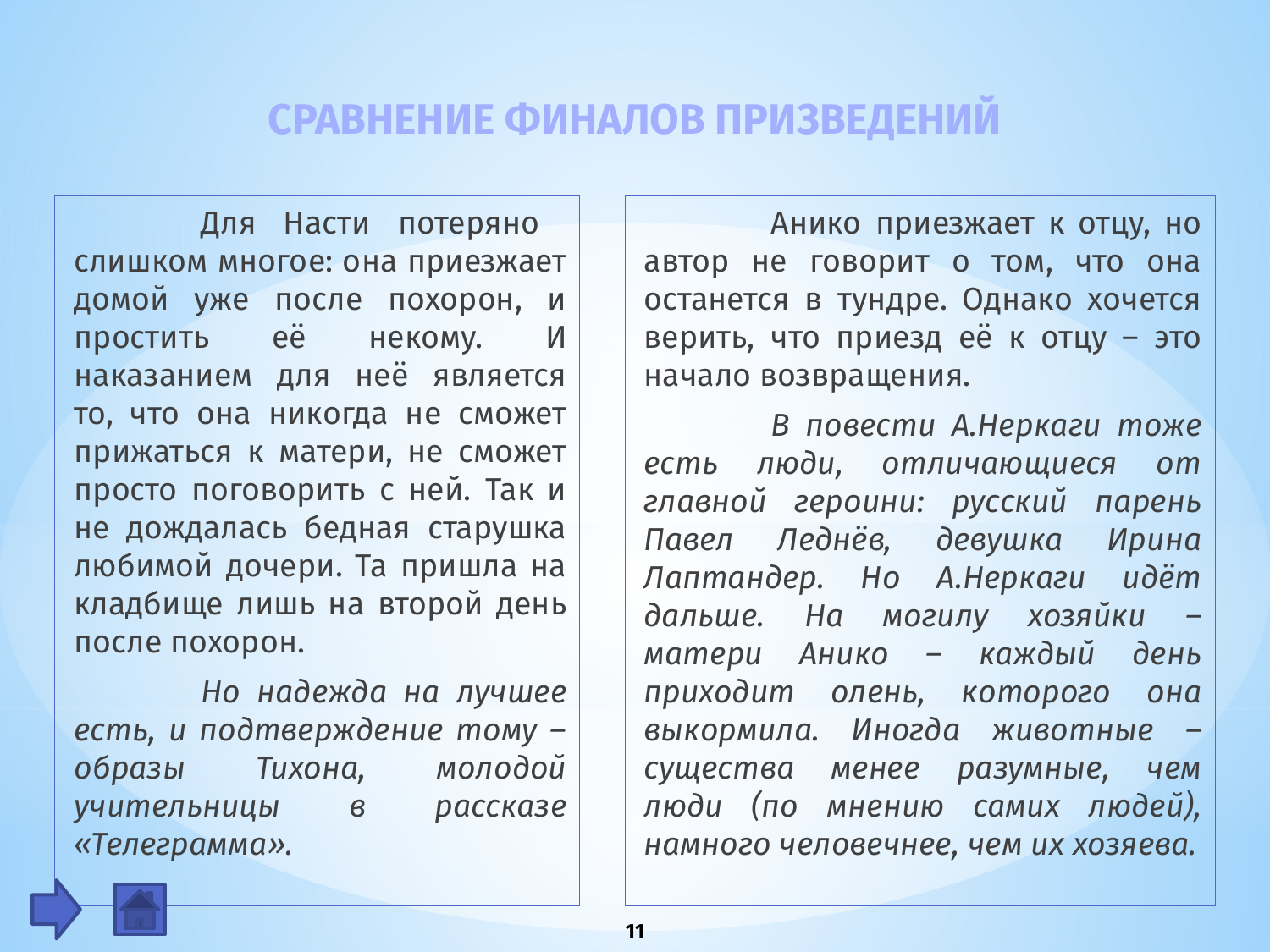

# СРАВНЕНИЕ ФИНАЛОВ ПРИЗВЕДЕНИЙ
	Для Насти потеряно  слишком многое: она приезжает домой уже после похорон, и простить её некому. И наказанием для неё является то, что она никогда не сможет прижаться к матери, не сможет просто поговорить с ней. Так и не дождалась бедная старушка любимой дочери. Та пришла на кладбище лишь на второй день после похорон.
	Но надежда на лучшее есть, и подтверждение тому – образы Тихона, молодой учительницы в рассказе «Телеграмма».

	Анико приезжает к отцу, но автор не говорит о том, что она останется в тундре. Однако хочется верить, что приезд её к отцу – это начало возвращения.
	В повести А.Неркаги тоже есть люди, отличающиеся от главной героини: русский парень Павел Леднёв, девушка Ирина Лаптандер. Но А.Неркаги идёт дальше. На могилу хозяйки – матери Анико – каждый день приходит олень, которого она выкормила. Иногда животные – существа менее разумные, чем люди (по мнению самих людей), намного человечнее, чем их хозяева.

11